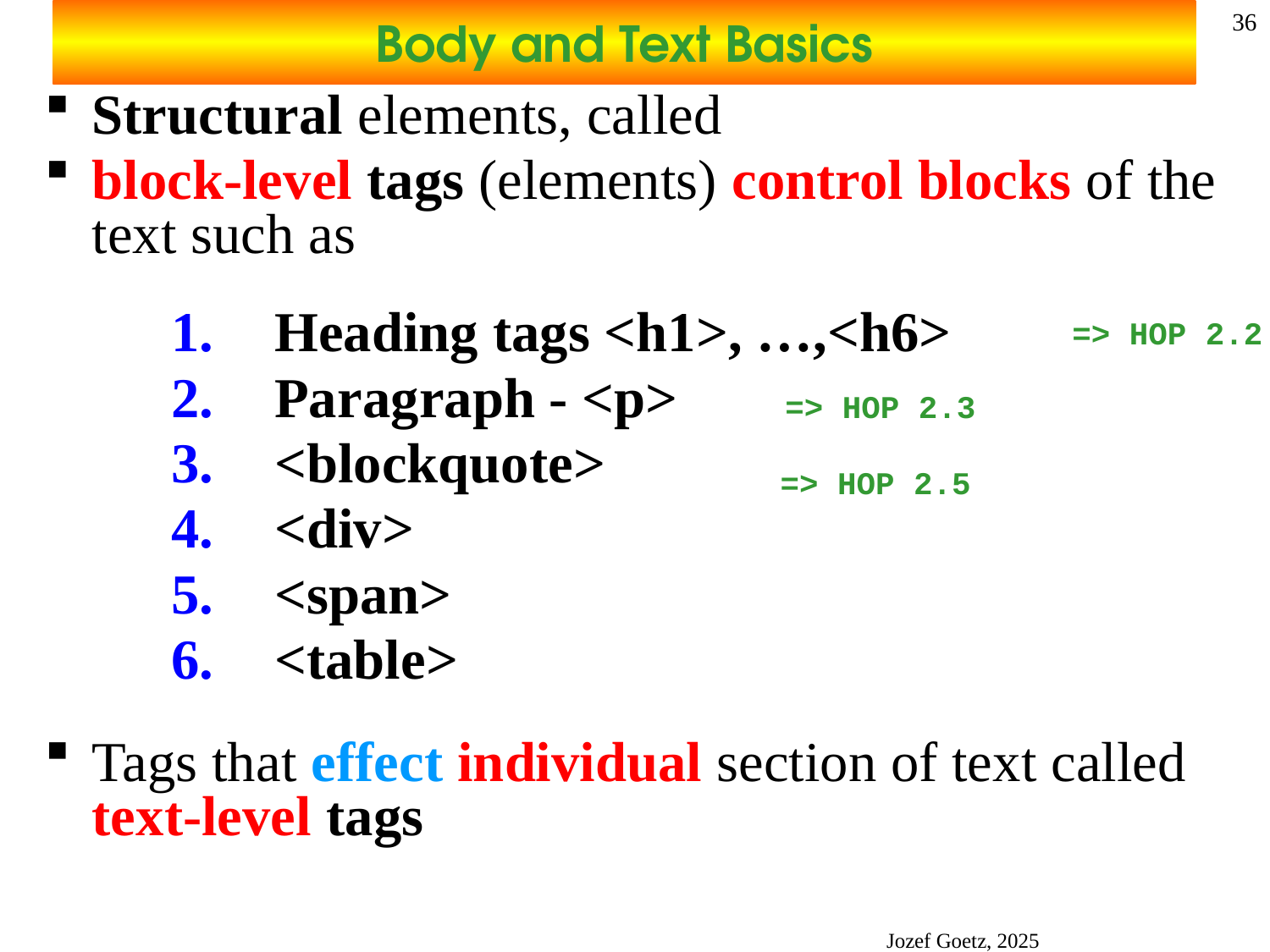

# Body and Text Basics
36
Structural elements, called
block-level tags (elements) control blocks of the text such as

Heading tags <h1>, …,<h6>
Paragraph - <p>
<blockquote>
<div>
<span>
<table>

Tags that effect individual section of text called text-level tags

=> HOP 2.2
=> HOP 2.3
=> HOP 2.5